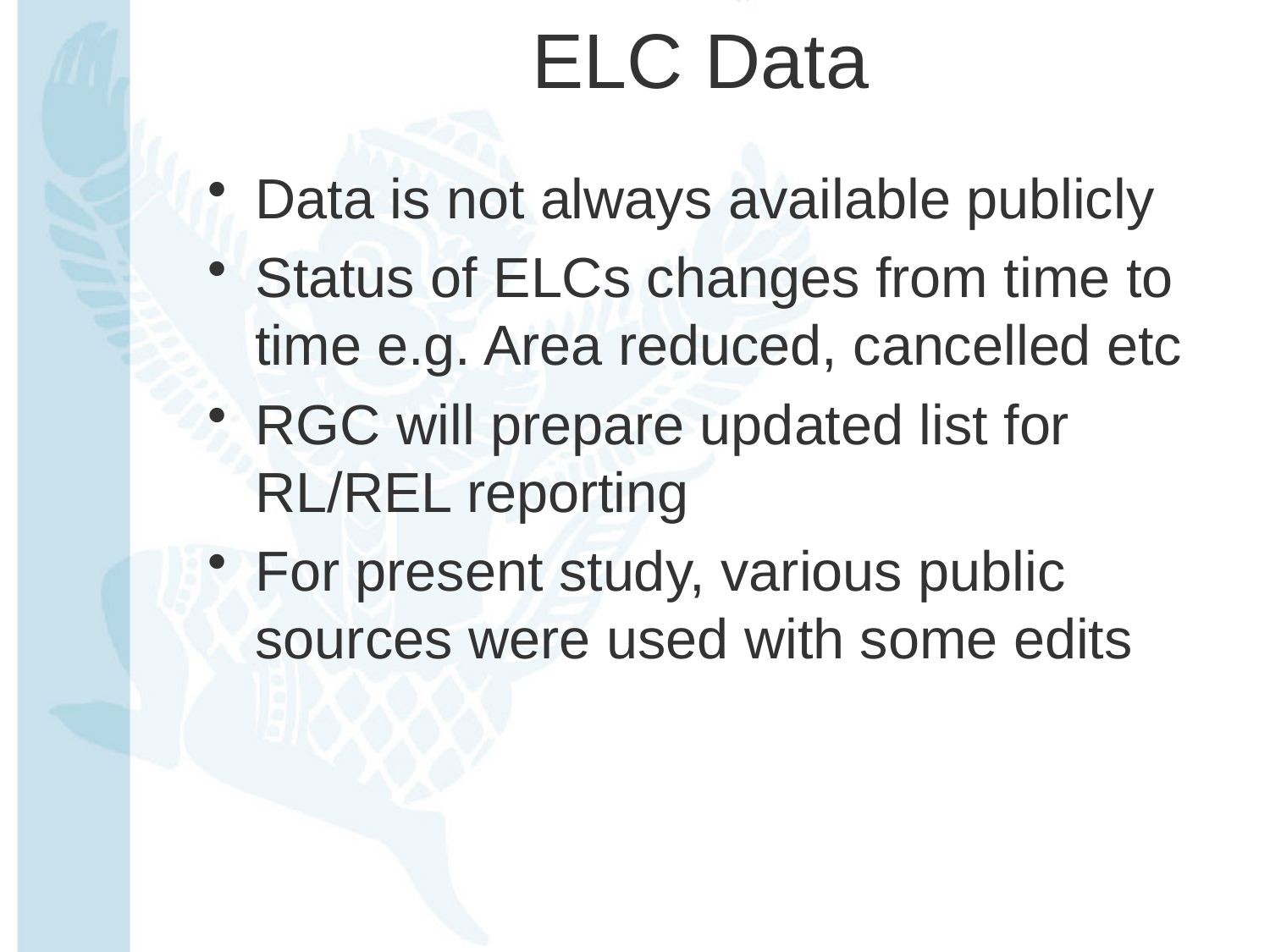

# ELC Data
Data is not always available publicly
Status of ELCs changes from time to time e.g. Area reduced, cancelled etc
RGC will prepare updated list for RL/REL reporting
For present study, various public sources were used with some edits